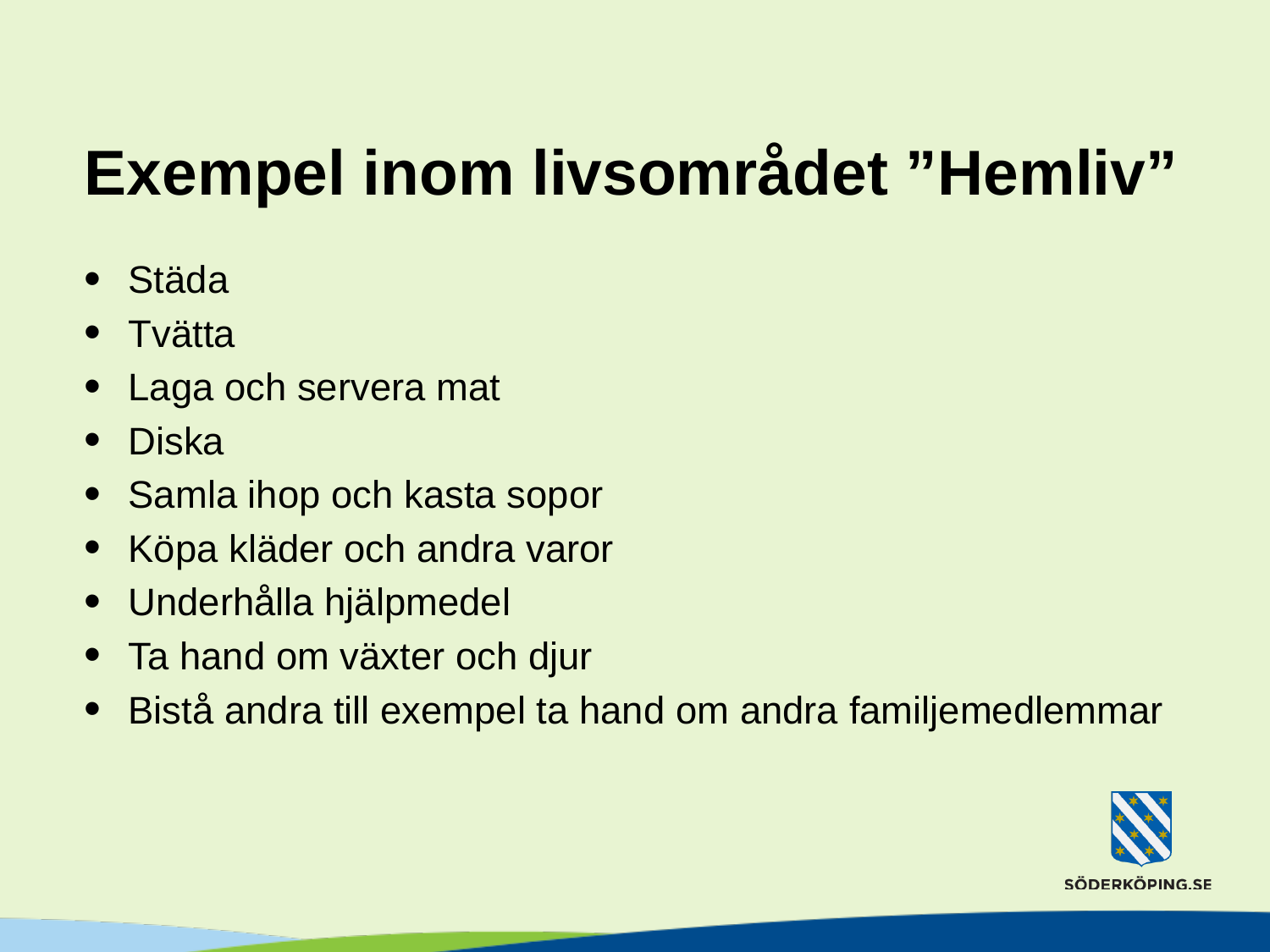

# Exempel inom livsområdet ”Hemliv”
Städa
Tvätta
Laga och servera mat
Diska
Samla ihop och kasta sopor
Köpa kläder och andra varor
Underhålla hjälpmedel
Ta hand om växter och djur
Bistå andra till exempel ta hand om andra familjemedlemmar